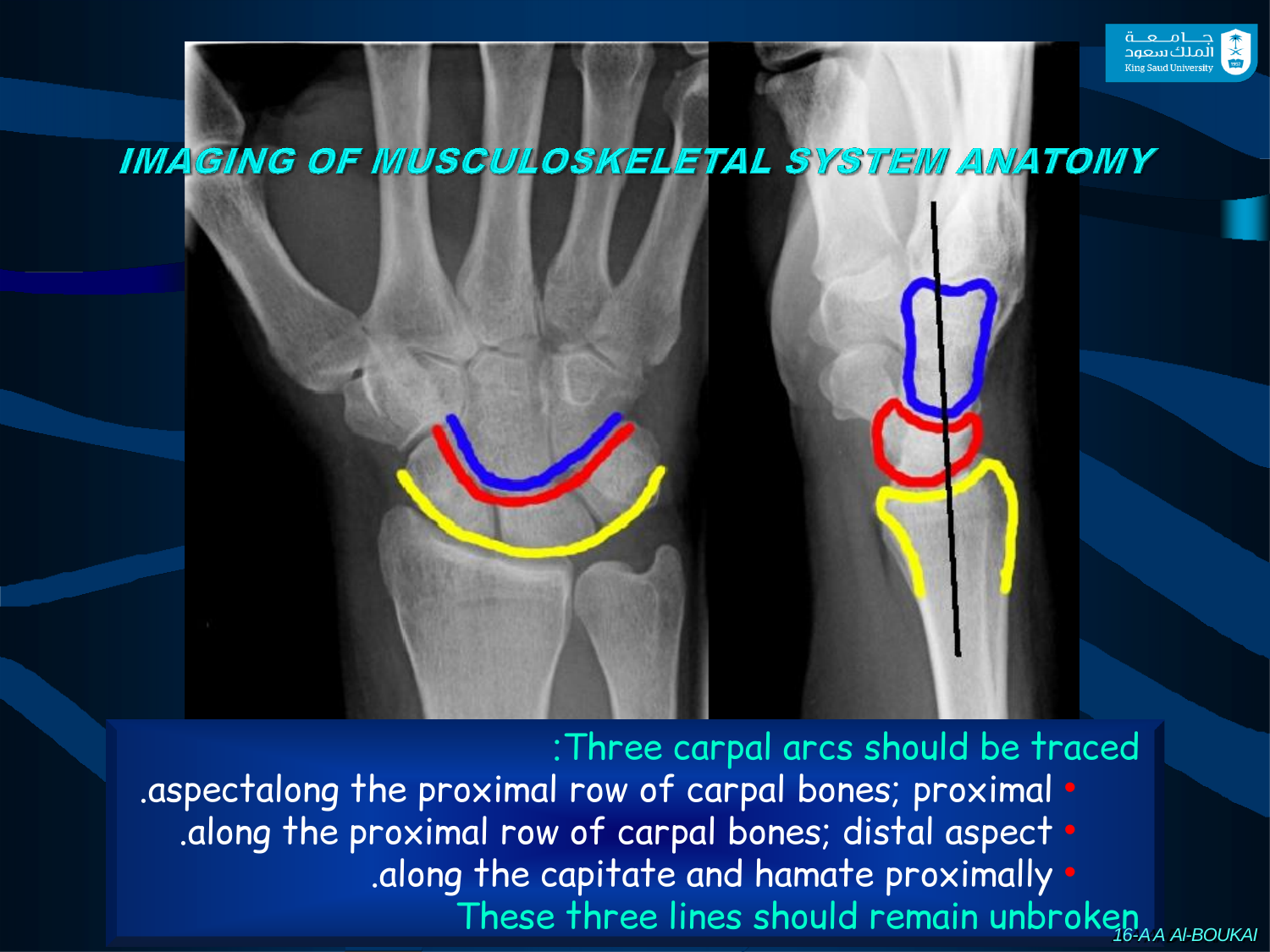

Three carpal arcs should be traced:
along the proximal row of carpal bones; proximal	aspect.
along the proximal row of carpal bones; distal aspect.
along the capitate and hamate proximally.
These three lines should remain unbroken

A A Al-BOUKAI-16